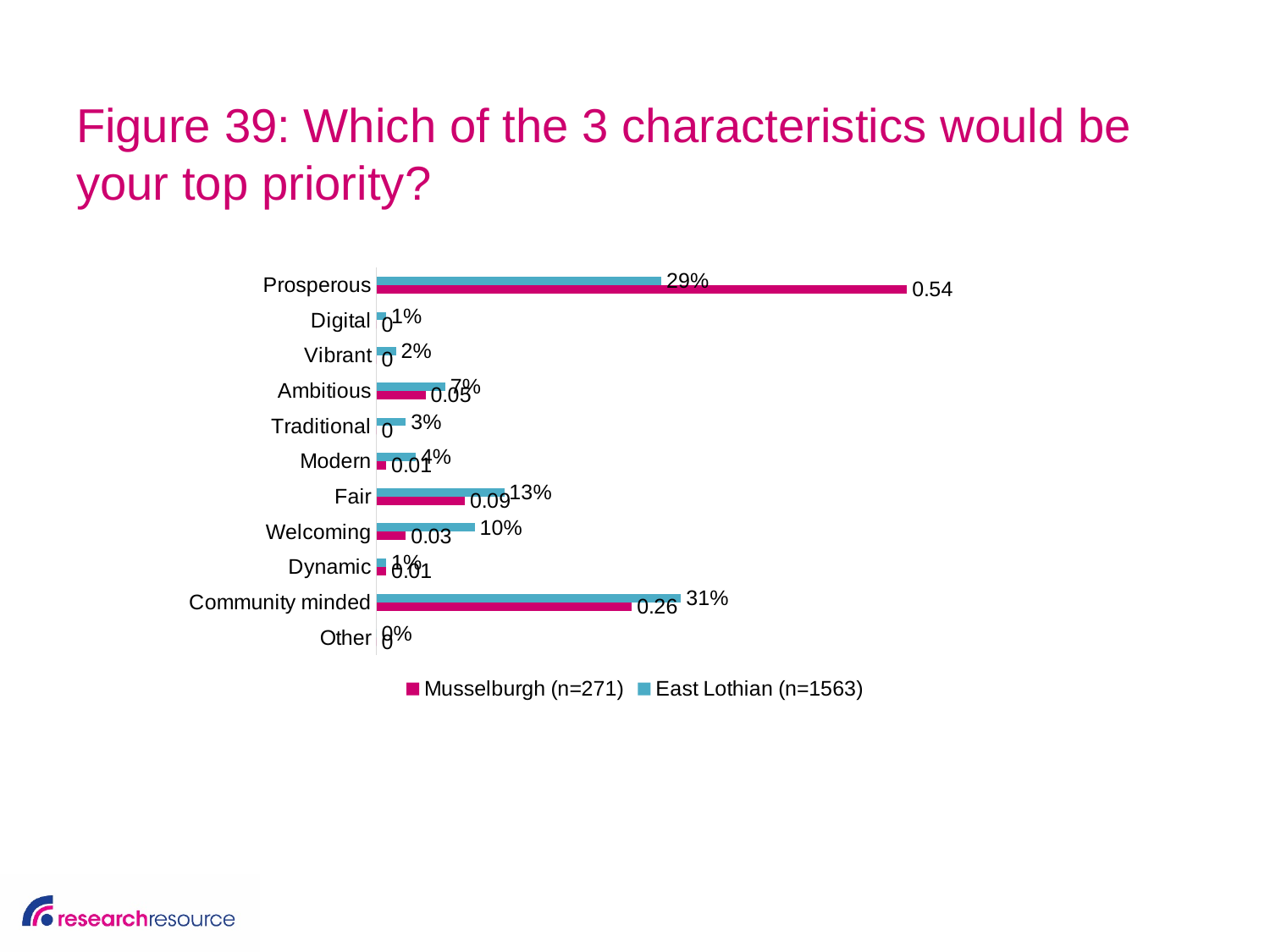

# Figure 39: Which of the 3 characteristics would be your top priority?

### Chart

| Category | East Lothian (n=1563) | Musselburgh (n=271) |
|---|---|---|
| Prosperous | 0.29 | 0.54 |
| Digital | 0.01 | 0.0 |
| Vibrant | 0.02 | 0.0 |
| Ambitious | 0.07 | 0.05 |
| Traditional | 0.03 | 0.0 |
| Modern | 0.04 | 0.01 |
| Fair | 0.13 | 0.09 |
| Welcoming | 0.1 | 0.03 |
| Dynamic | 0.01 | 0.01 |
| Community minded | 0.31 | 0.26 |
| Other | 0.0 | 0.0 |